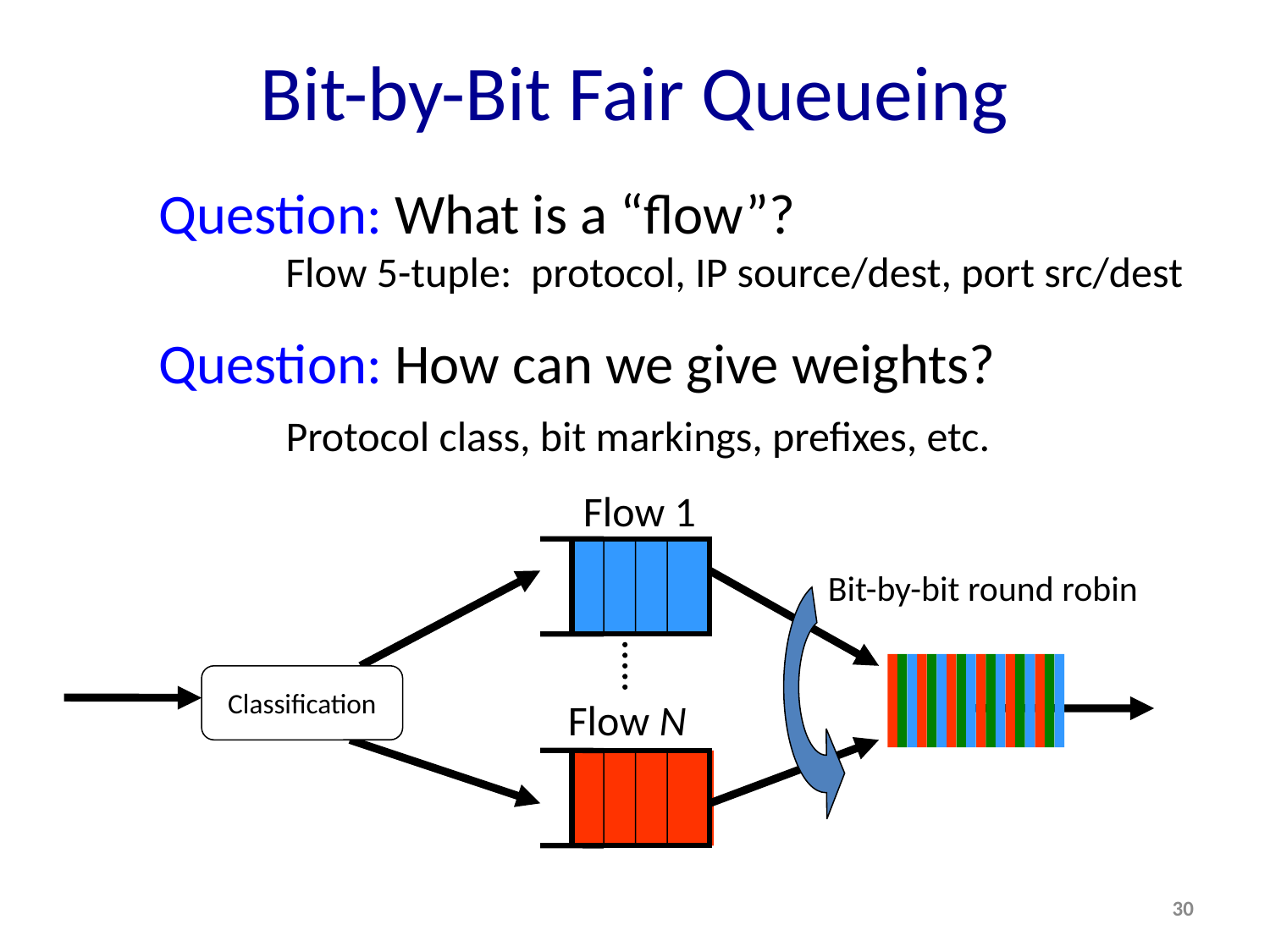

# Bit-by-Bit Fair Queueing
Question: What is a “flow”?
	Flow 5-tuple:  protocol, IP source/dest, port src/dest
Question: How can we give weights?
	Protocol class, bit markings, prefixes, etc.
Flow 1

Bit-by-bit round robin

Classification
Flow N

30